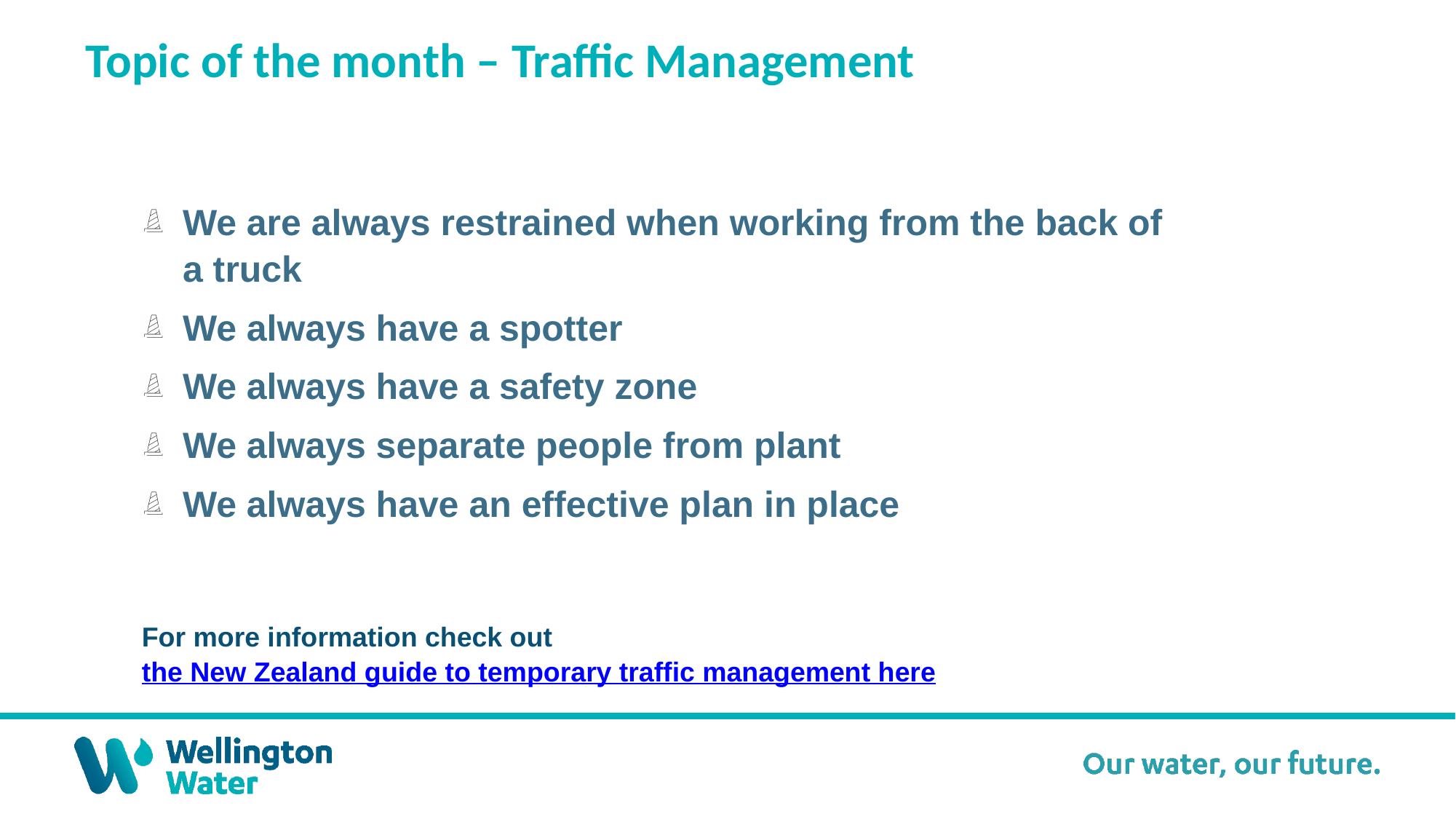

Topic of the month – Traffic Management
We are always restrained when working from the back of a truck
We always have a spotter
We always have a safety zone
We always separate people from plant
We always have an effective plan in place
For more information check out the New Zealand guide to temporary traffic management here